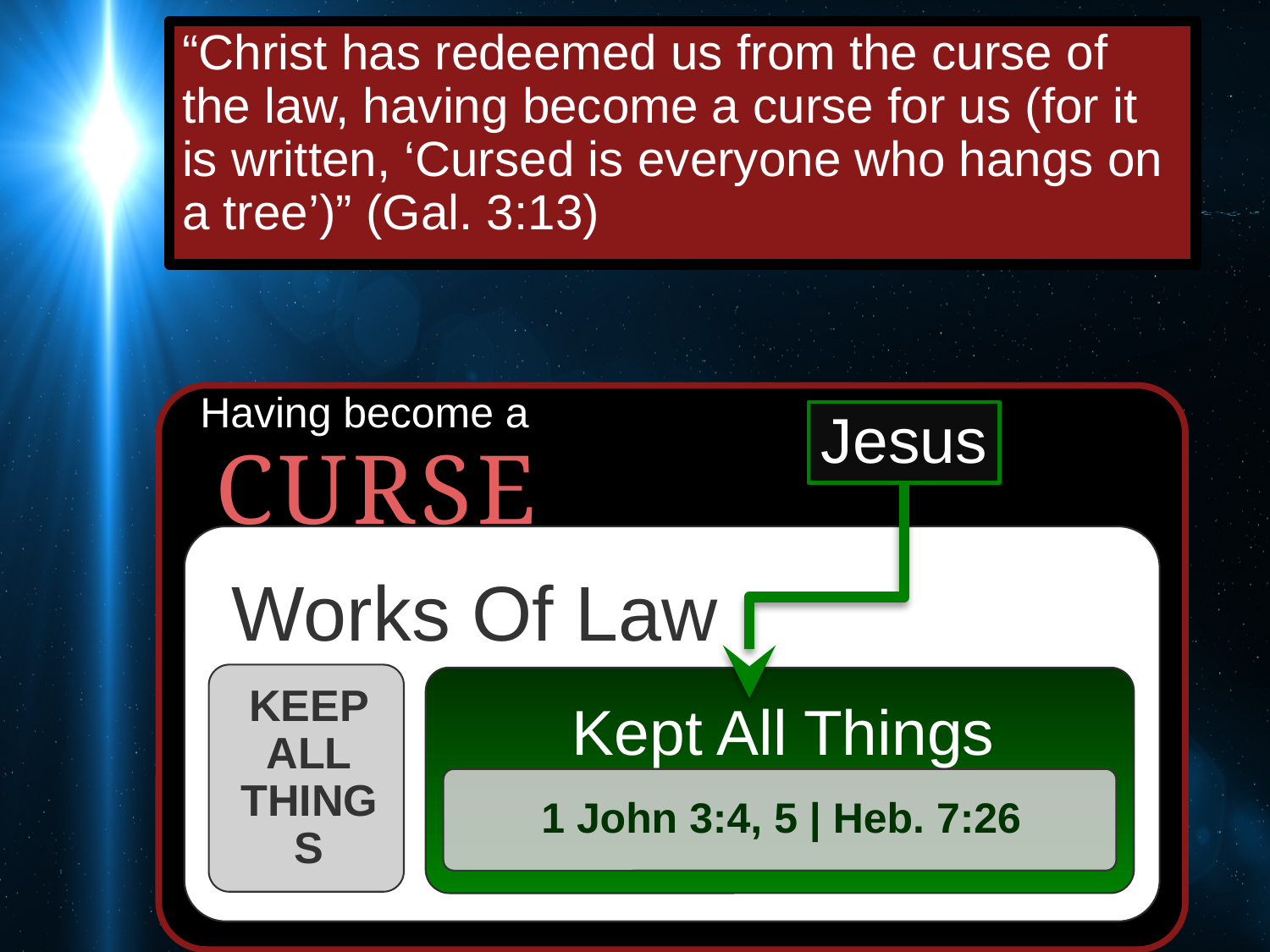

“Christ has redeemed us from the curse of the law, having become a curse for us (for it is written, ‘Cursed is everyone who hangs on a tree’)” (Gal. 3:13)
Having become a
CURSE
Works Of Law
KEEP
ALL
THINGS
Kept All Things
1 John 3:4, 5 | Heb. 7:26
Jesus